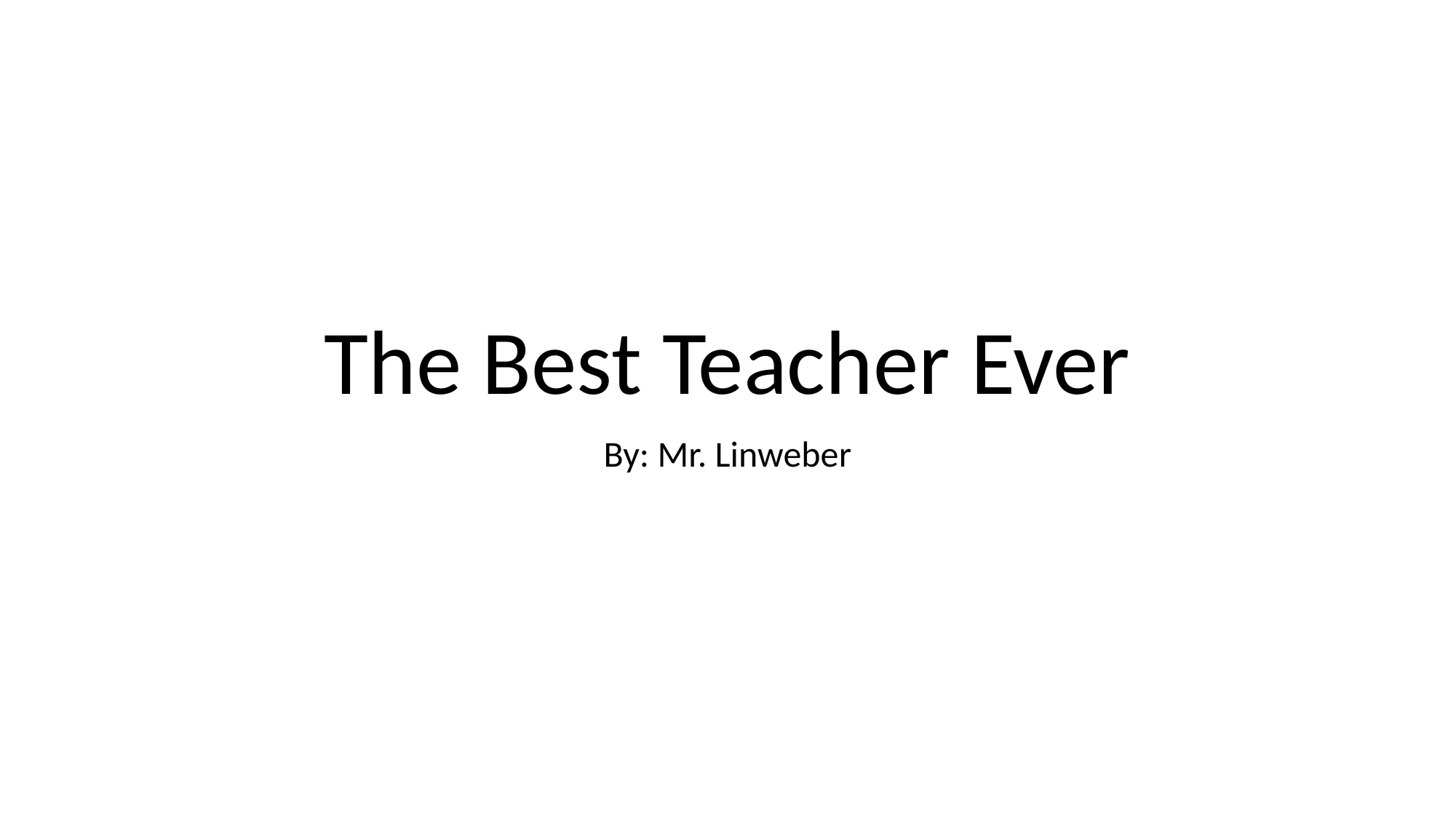

# The Best Teacher Ever
By: Mr. Linweber